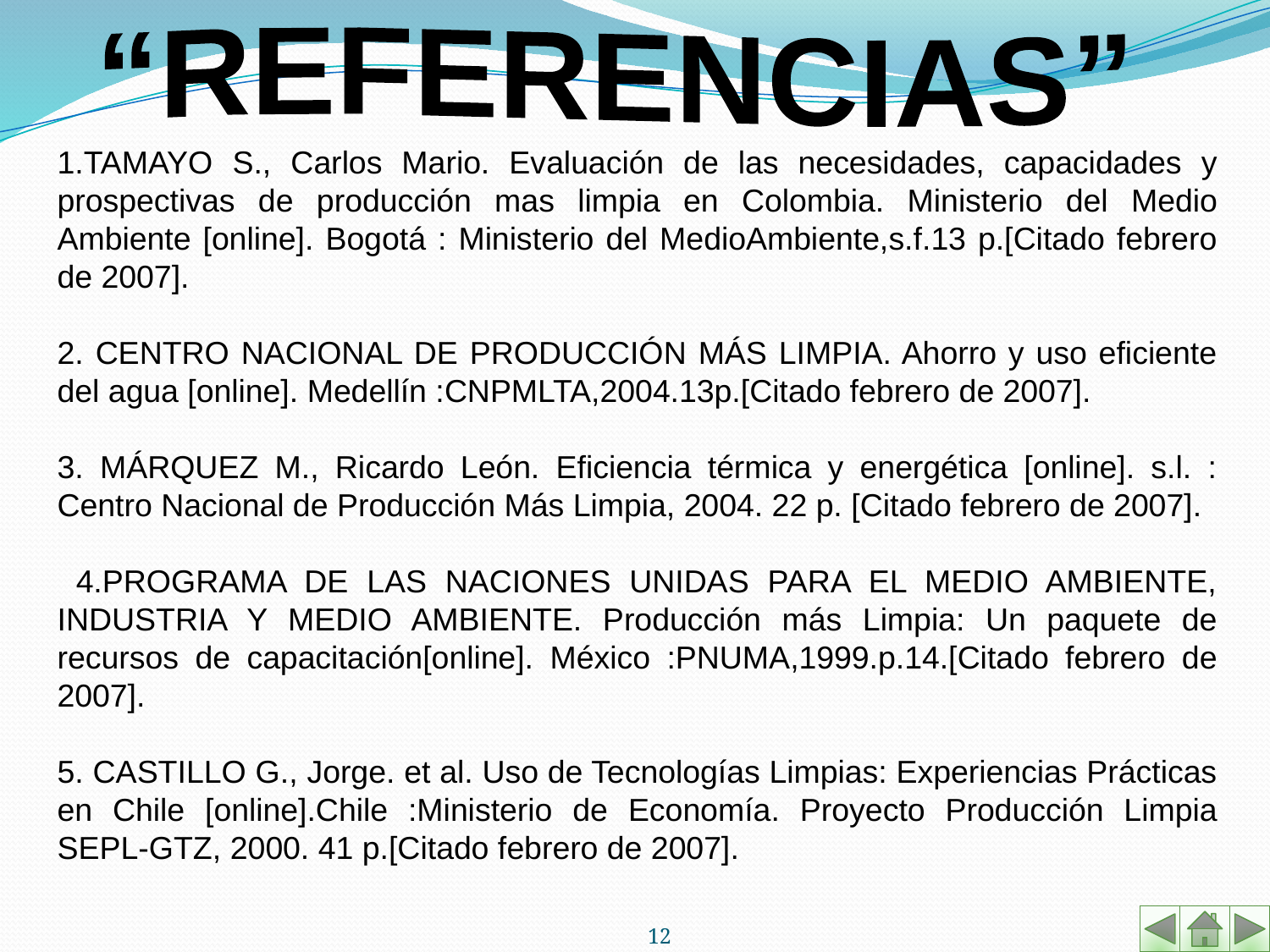

“REFERENCIAS”
1.TAMAYO S., Carlos Mario. Evaluación de las necesidades, capacidades y prospectivas de producción mas limpia en Colombia. Ministerio del Medio Ambiente [online]. Bogotá : Ministerio del MedioAmbiente,s.f.13 p.[Citado febrero de 2007].

2. CENTRO NACIONAL DE PRODUCCIÓN MÁS LIMPIA. Ahorro y uso eficiente del agua [online]. Medellín :CNPMLTA,2004.13p.[Citado febrero de 2007].

3. MÁRQUEZ M., Ricardo León. Eficiencia térmica y energética [online]. s.l. : Centro Nacional de Producción Más Limpia, 2004. 22 p. [Citado febrero de 2007].

 4.PROGRAMA DE LAS NACIONES UNIDAS PARA EL MEDIO AMBIENTE, INDUSTRIA Y MEDIO AMBIENTE. Producción más Limpia: Un paquete de recursos de capacitación[online]. México :PNUMA,1999.p.14.[Citado febrero de 2007].

5. CASTILLO G., Jorge. et al. Uso de Tecnologías Limpias: Experiencias Prácticas en Chile [online].Chile :Ministerio de Economía. Proyecto Producción Limpia SEPL-GTZ, 2000. 41 p.[Citado febrero de 2007].
12